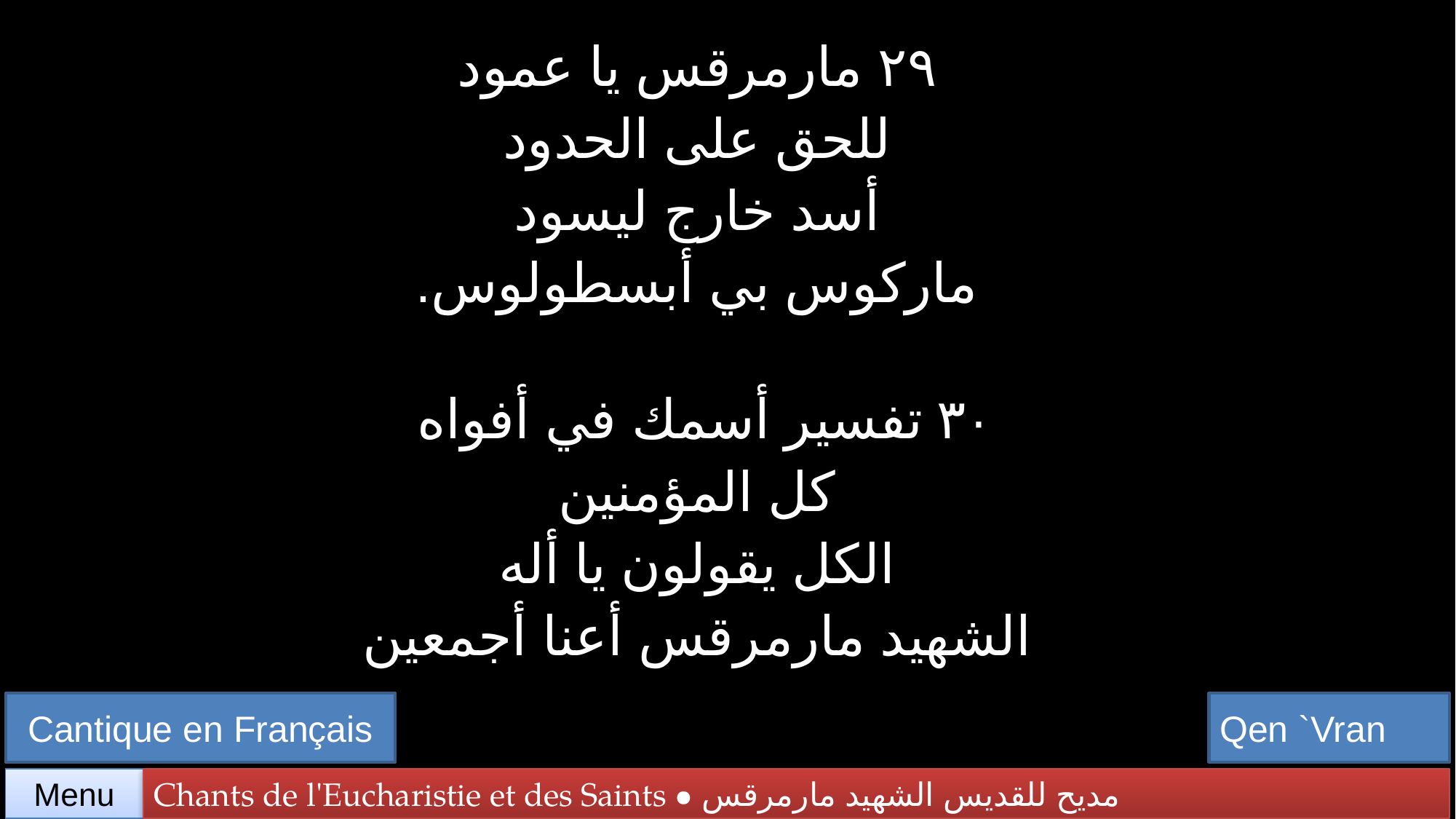

| ٢٩ مارمرقس يا عمود للحق على الحدود أسد خارج ليسود ماركوس بي أبسطولوس. |
| --- |
| ٣٠ تفسير أسمك في أفواه كل المؤمنين الكل يقولون يا أله الشهيد مارمرقس أعنا أجمعين |

Cantique en Français
Qen `Vran
Chants de l'Eucharistie et des Saints • مديح للقديس الشهيد مارمرقس
Menu